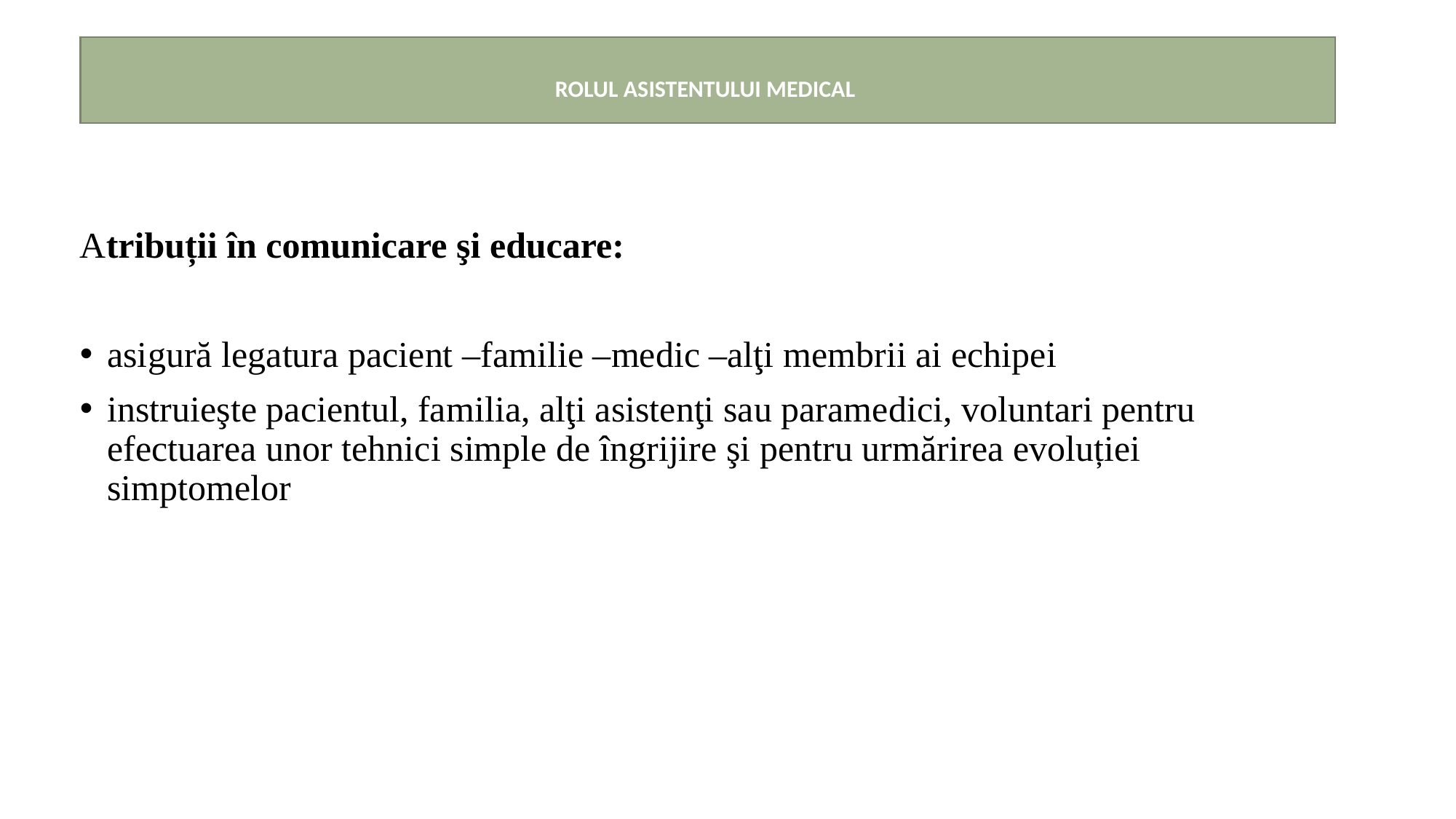

ROLUL ASISTENTULUI MEDICAL

Atribuții în comunicare şi educare:

asigură legatura pacient –familie –medic –alţi membrii ai echipei
instruieşte pacientul, familia, alţi asistenţi sau paramedici, voluntari pentru efectuarea unor tehnici simple de îngrijire şi pentru urmărirea evoluției simptomelor